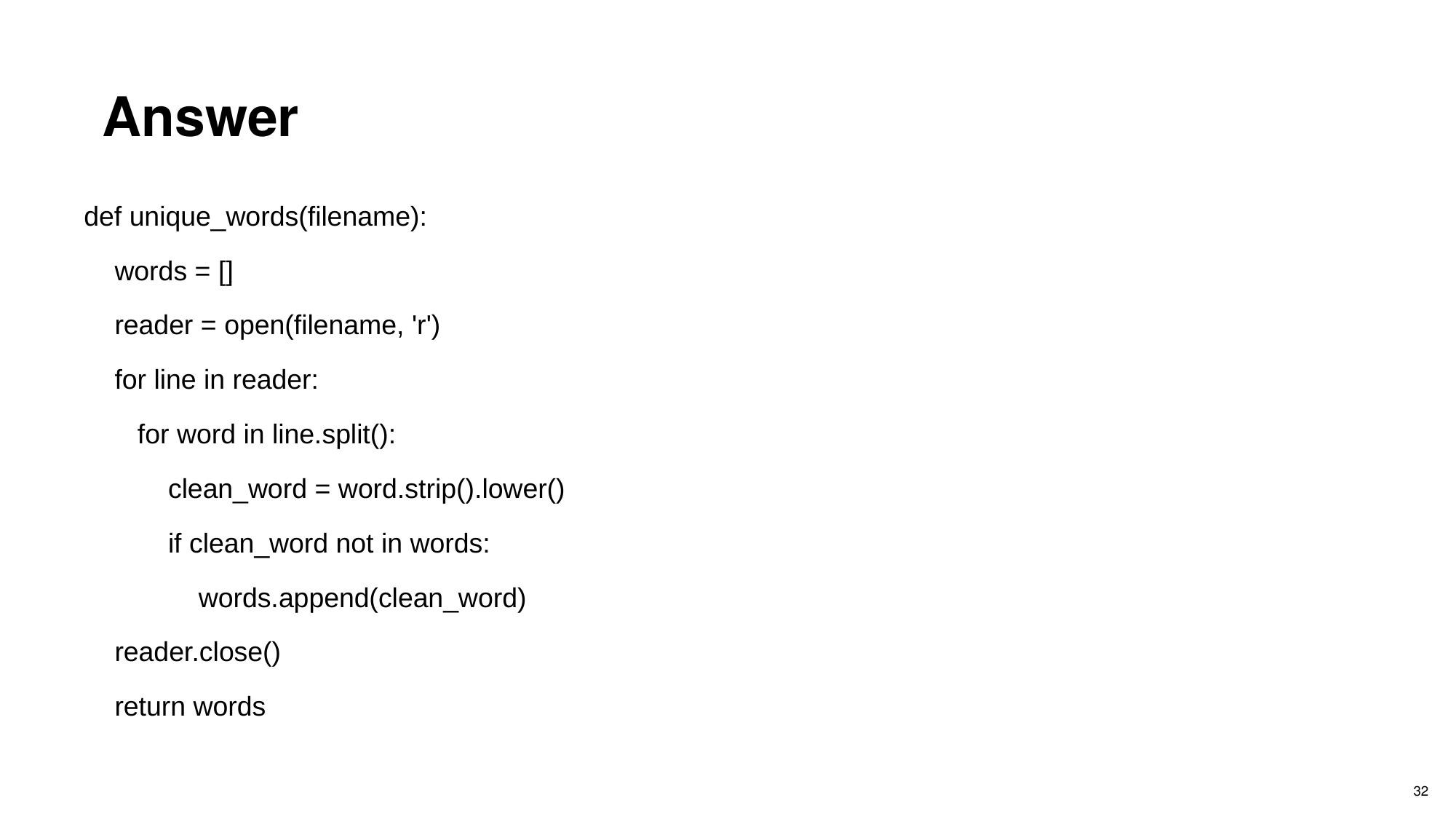

Answer

def unique_words(filename):
    words = []
    reader = open(filename, 'r')
    for line in reader:
       for word in line.split():
           clean_word = word.strip().lower()
           if clean_word not in words:
               words.append(clean_word)
    reader.close()
    return words
32